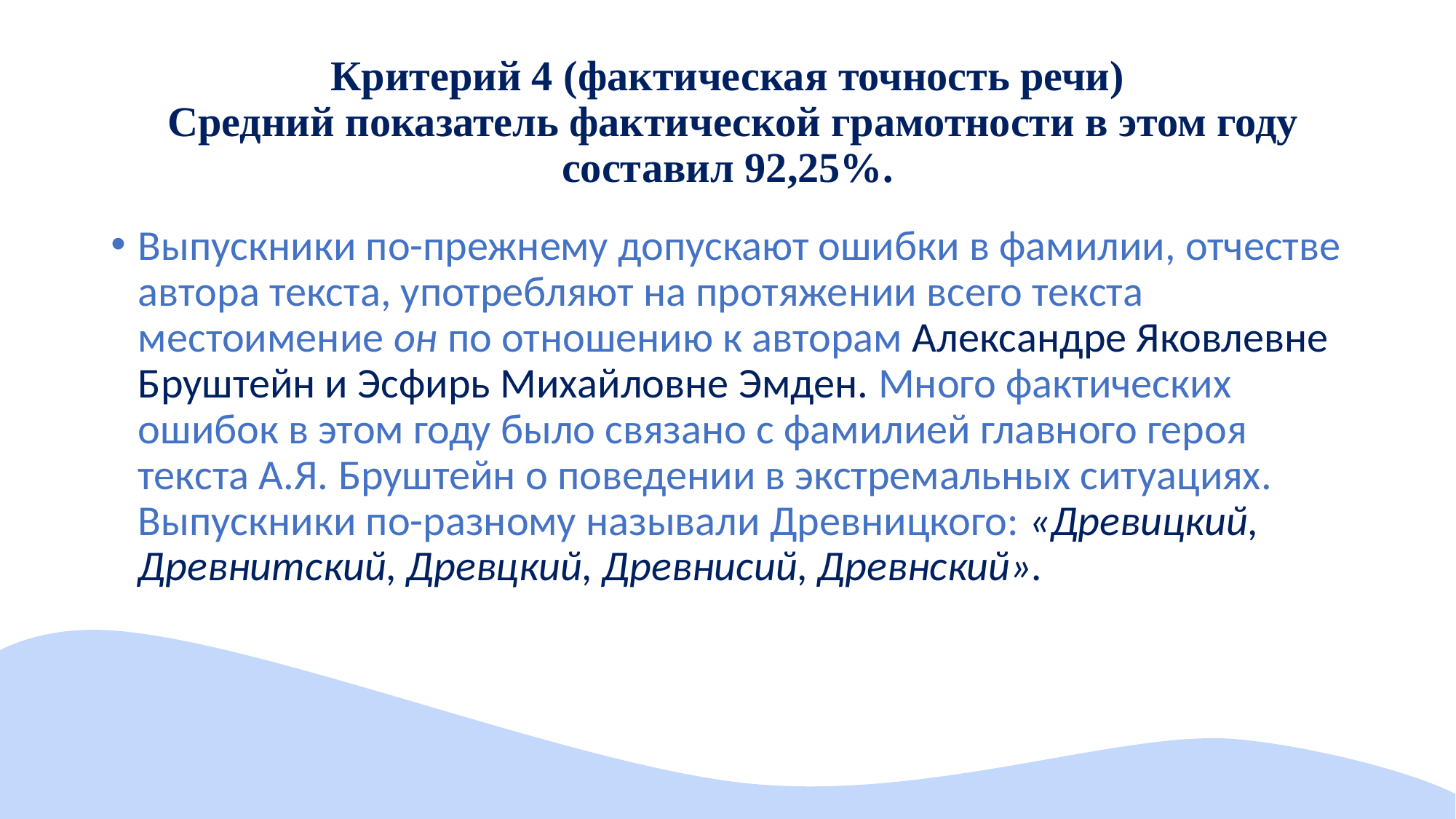

# Критерий 4 (фактическая точность речи) Средний показатель фактической грамотности в этом году составил 92,25%.
Выпускники по-прежнему допускают ошибки в фамилии, отчестве автора текста, употребляют на протяжении всего текста местоимение он по отношению к авторам Александре Яковлевне Бруштейн и Эсфирь Михайловне Эмден. Много фактических ошибок в этом году было связано с фамилией главного героя текста А.Я. Бруштейн о поведении в экстремальных ситуациях. Выпускники по-разному называли Древницкого: «Древицкий, Древнитский, Древцкий, Древнисий, Древнский».